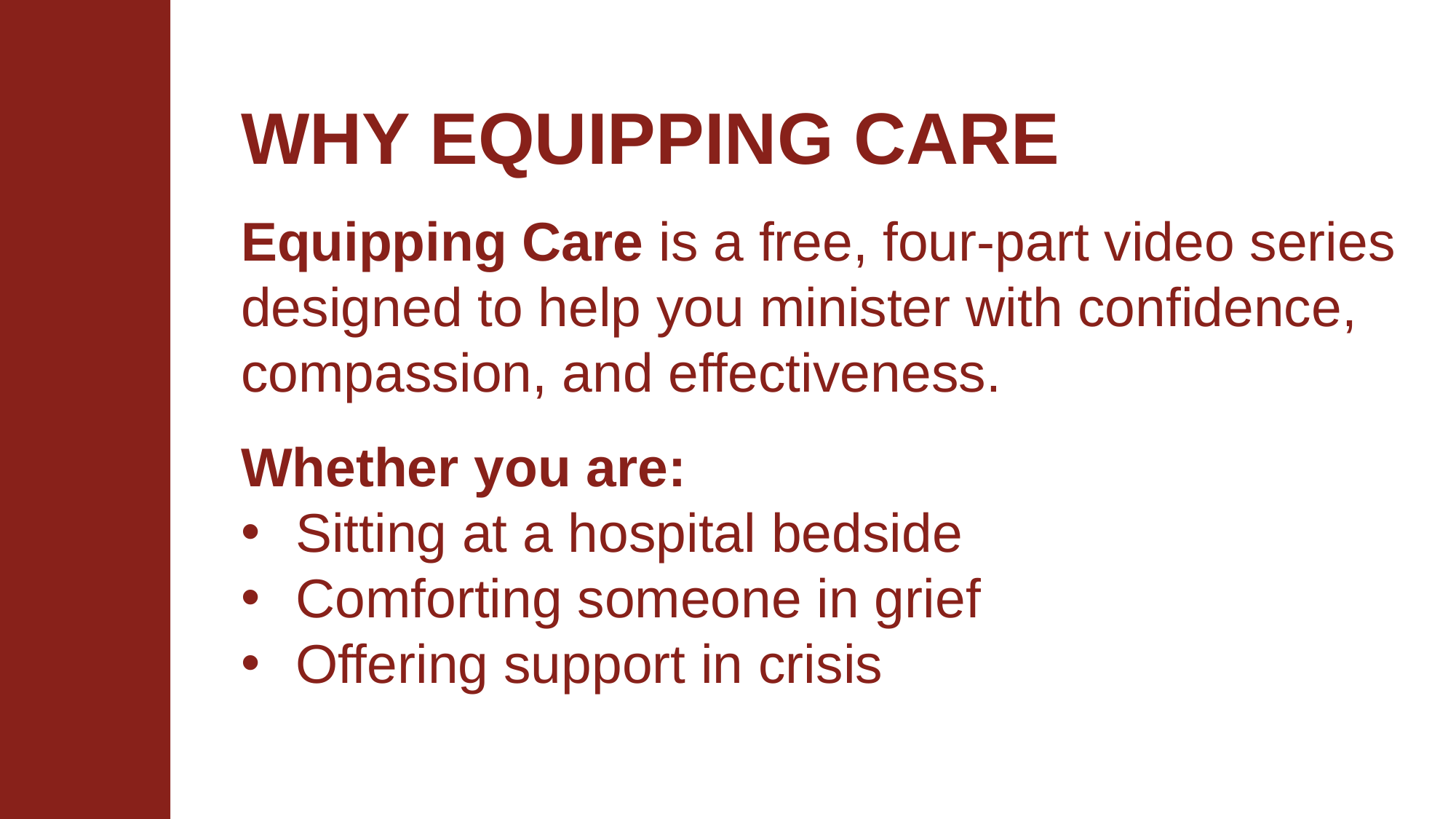

WHY EQUIPPING CARE
Equipping Care is a free, four-part video series designed to help you minister with confidence, compassion, and effectiveness.
Whether you are:
Sitting at a hospital bedside
Comforting someone in grief
Offering support in crisis